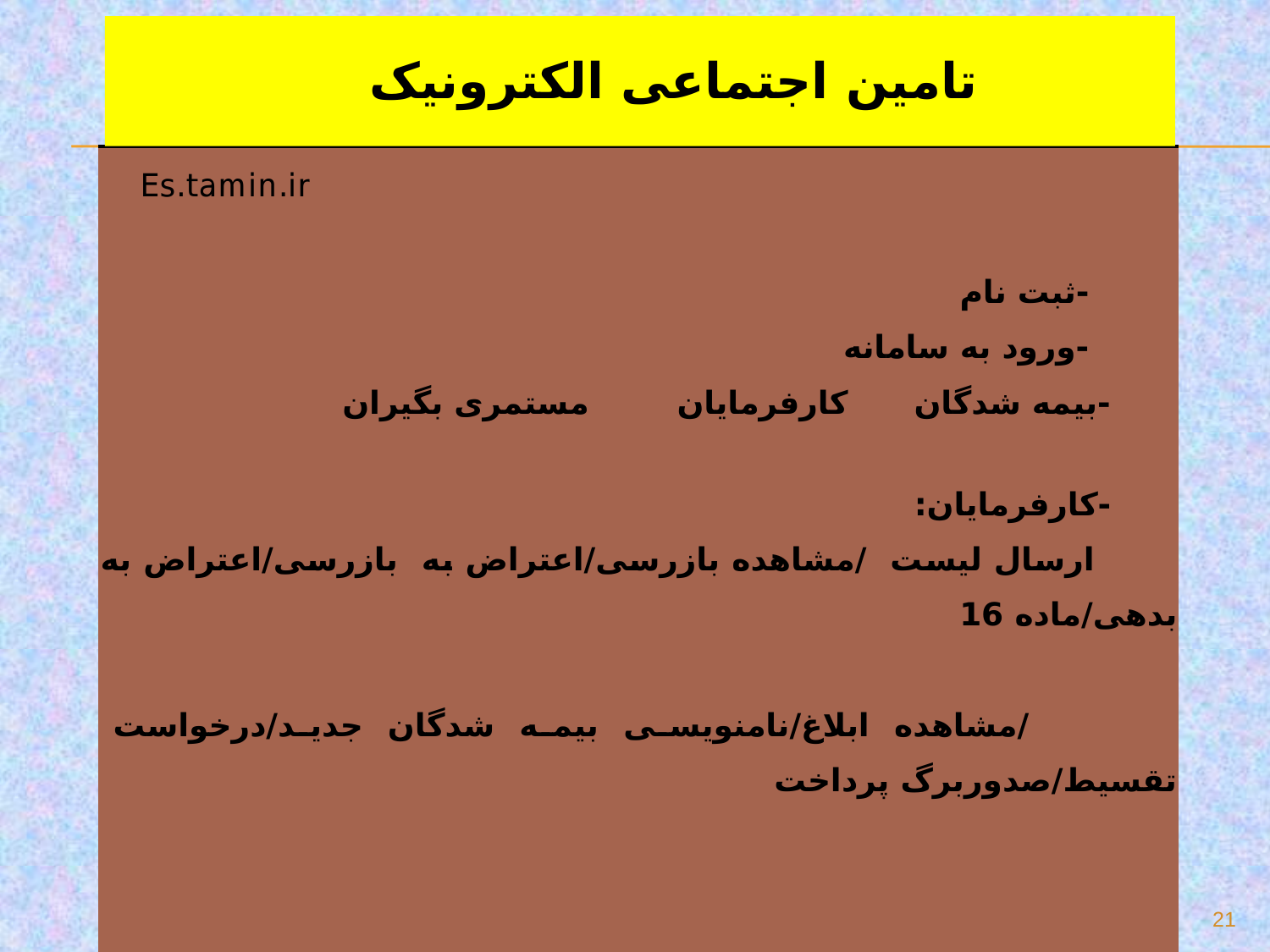

# تامین اجتماعی الکترونیک
| Es.tamin.ir -ثبت نام -ورود به سامانه -بیمه شدگان کارفرمایان مستمری بگیران -کارفرمایان: ارسال لیست /مشاهده بازرسی/اعتراض به بازرسی/اعتراض به بدهی/ماده 16 /مشاهده ابلاغ/نامنویسی بیمه شدگان جدید/درخواست تقسیط/صدوربرگ پرداخت |
| --- |
21